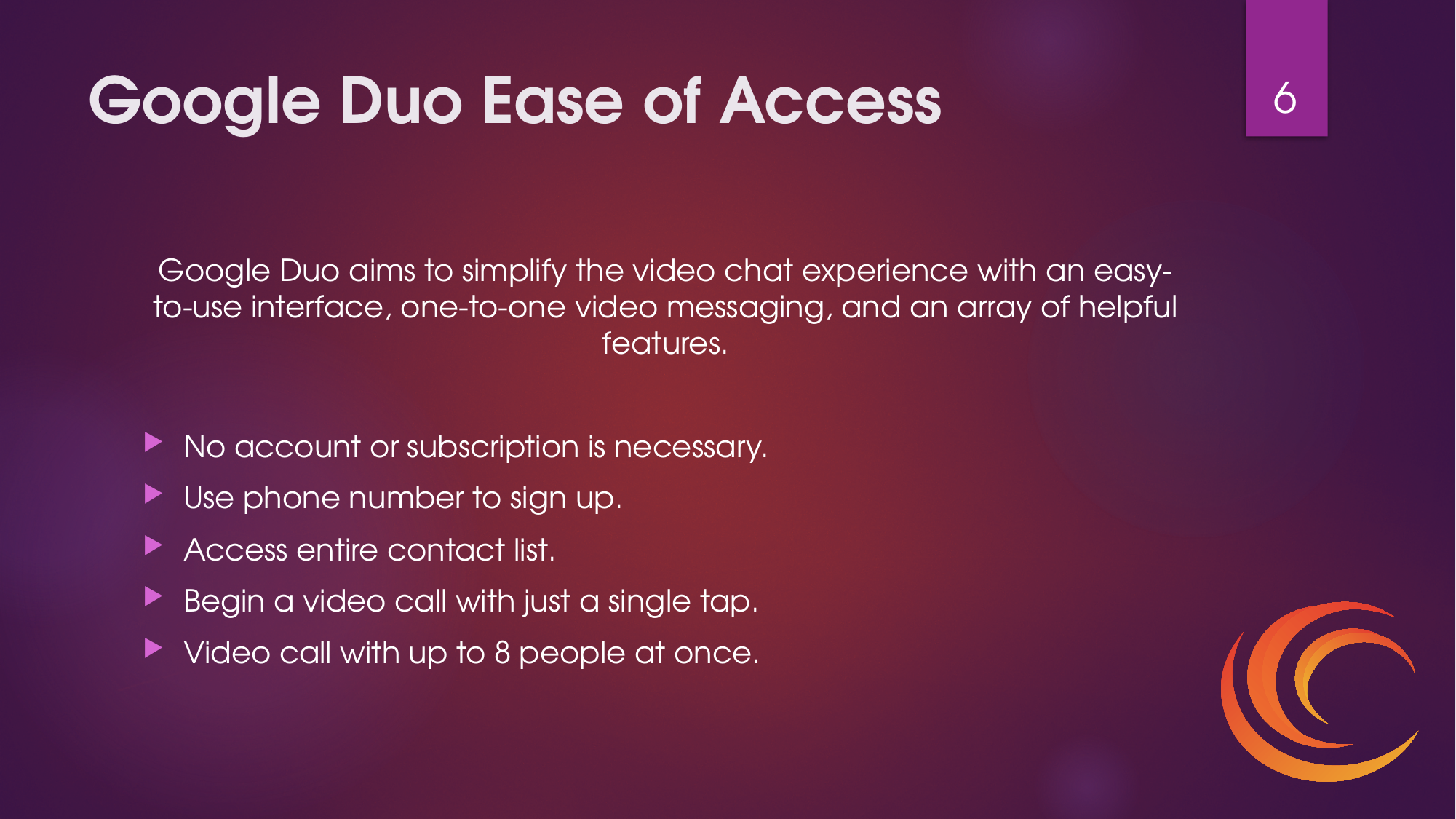

6
# Google Duo Ease of Access
Google Duo aims to simplify the video chat experience with an easy-to-use interface, one-to-one video messaging, and an array of helpful features.

No account or subscription is necessary.
Use phone number to sign up.
Access entire contact list.
Begin a video call with just a single tap.
Video call with up to 8 people at once.